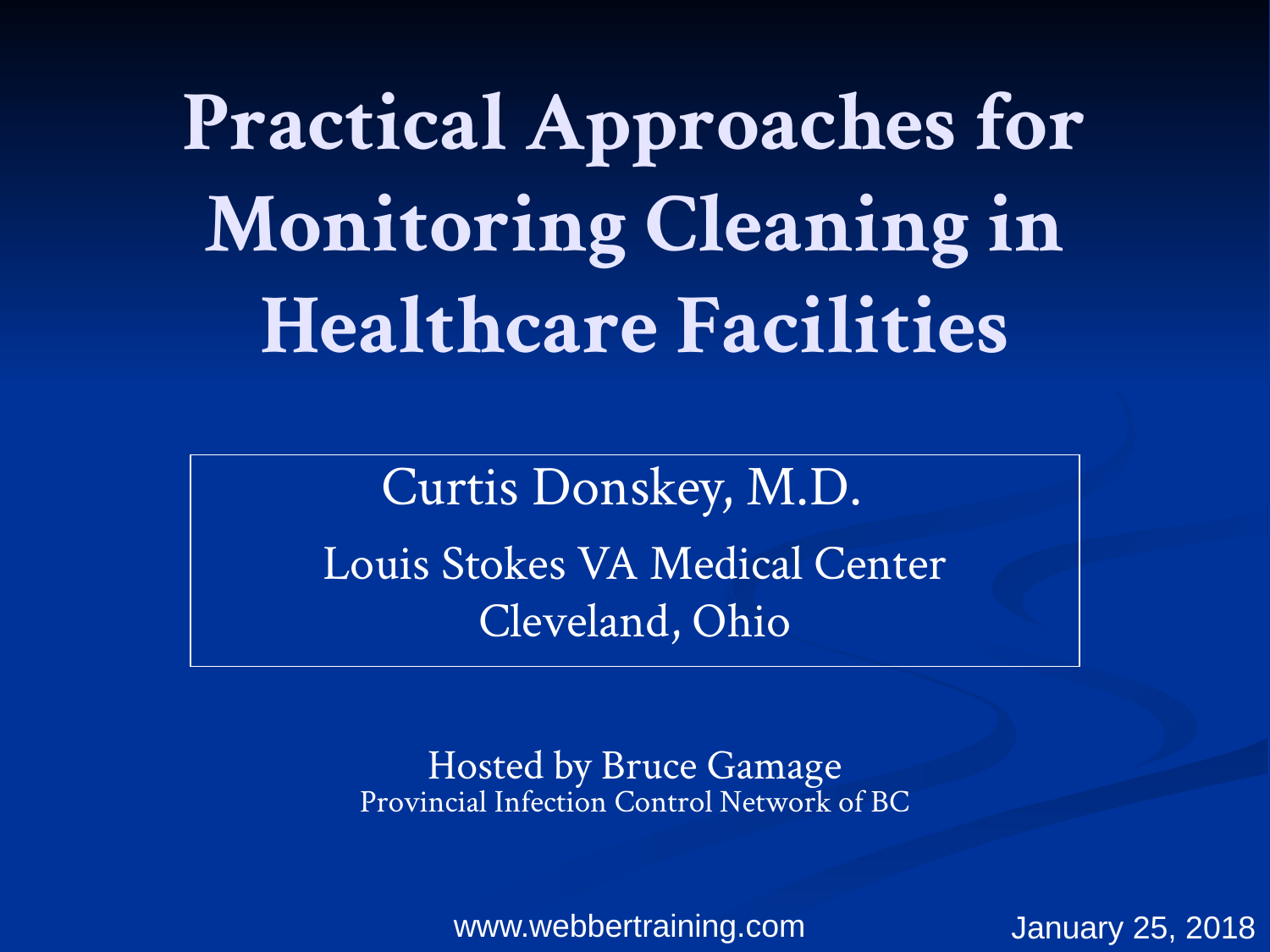

# Practical Approaches for Monitoring Cleaning in Healthcare Facilities
Curtis Donskey, M.D.

Louis Stokes VA Medical Center
Cleveland, Ohio
Hosted by Bruce Gamage
Provincial Infection Control Network of BC
www.webbertraining.com
January 25, 2018